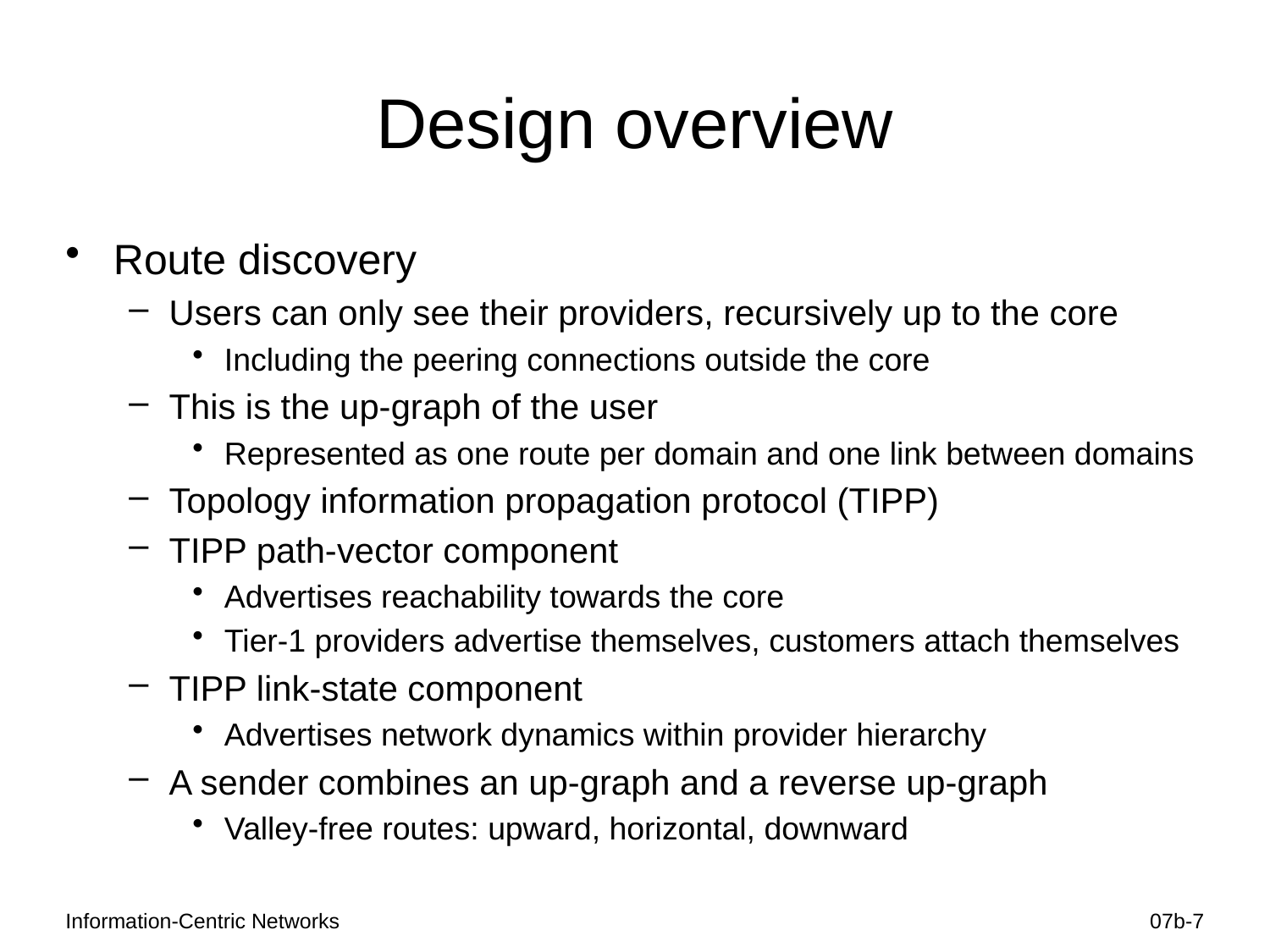

# Design overview
Route discovery
Users can only see their providers, recursively up to the core
Including the peering connections outside the core
This is the up-graph of the user
Represented as one route per domain and one link between domains
Topology information propagation protocol (TIPP)
TIPP path-vector component
Advertises reachability towards the core
Tier-1 providers advertise themselves, customers attach themselves
TIPP link-state component
Advertises network dynamics within provider hierarchy
A sender combines an up-graph and a reverse up-graph
Valley-free routes: upward, horizontal, downward
Information-Centric Networks
07b-7